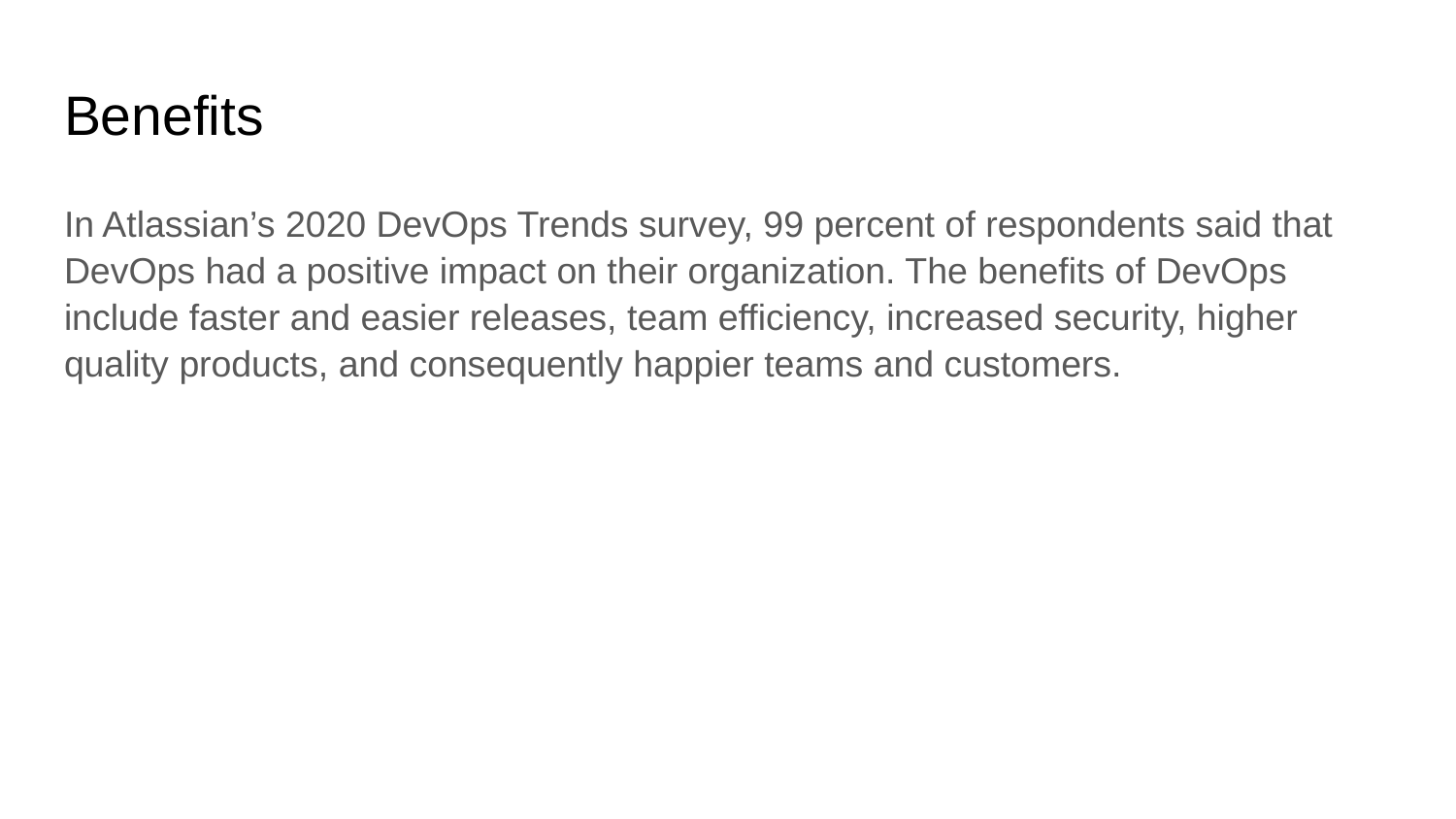

# Benefits
In Atlassian’s 2020 DevOps Trends survey, 99 percent of respondents said that DevOps had a positive impact on their organization. The benefits of DevOps include faster and easier releases, team efficiency, increased security, higher quality products, and consequently happier teams and customers.